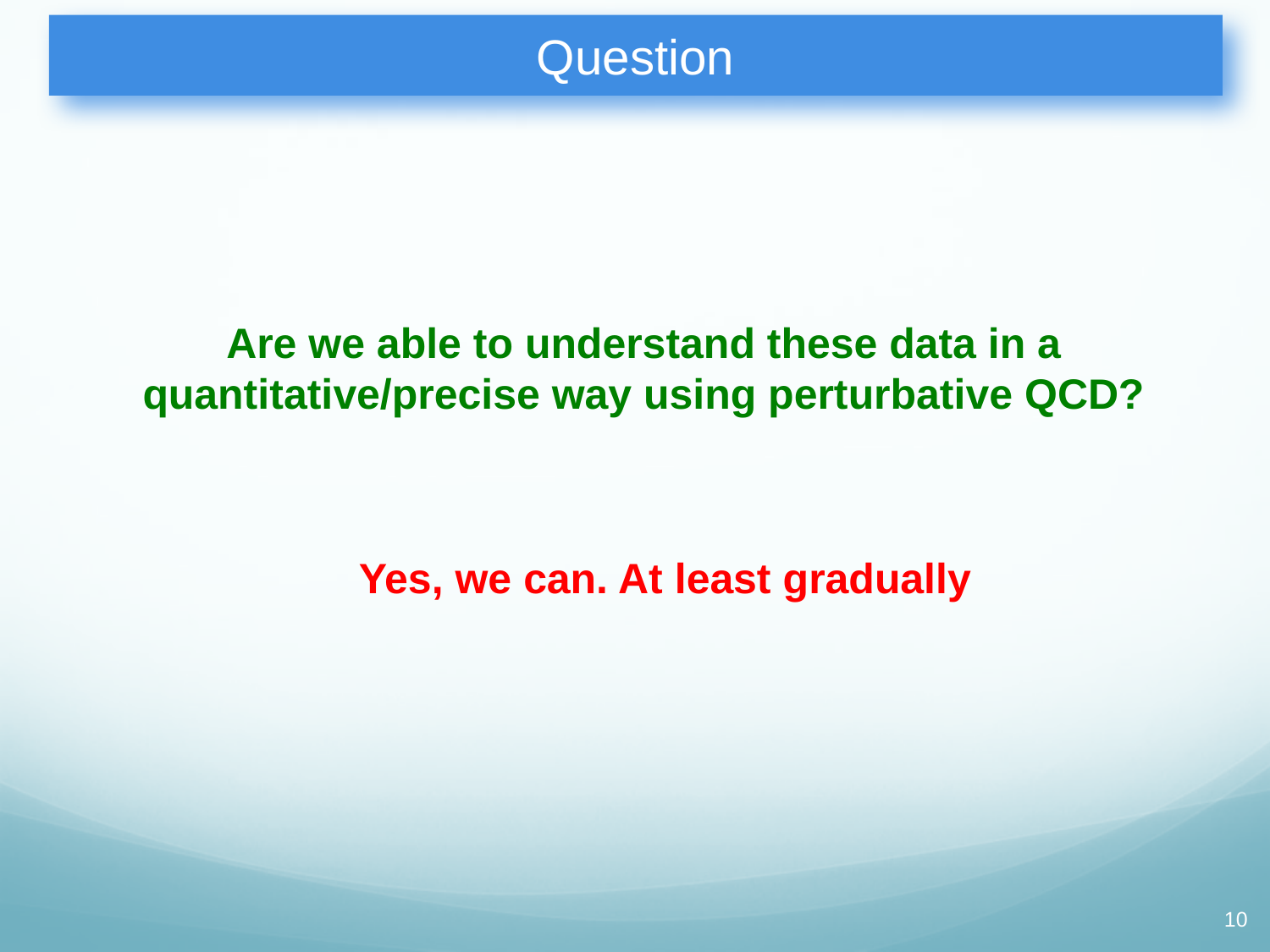

# Question
Are we able to understand these data in a quantitative/precise way using perturbative QCD?
Yes, we can. At least gradually
10